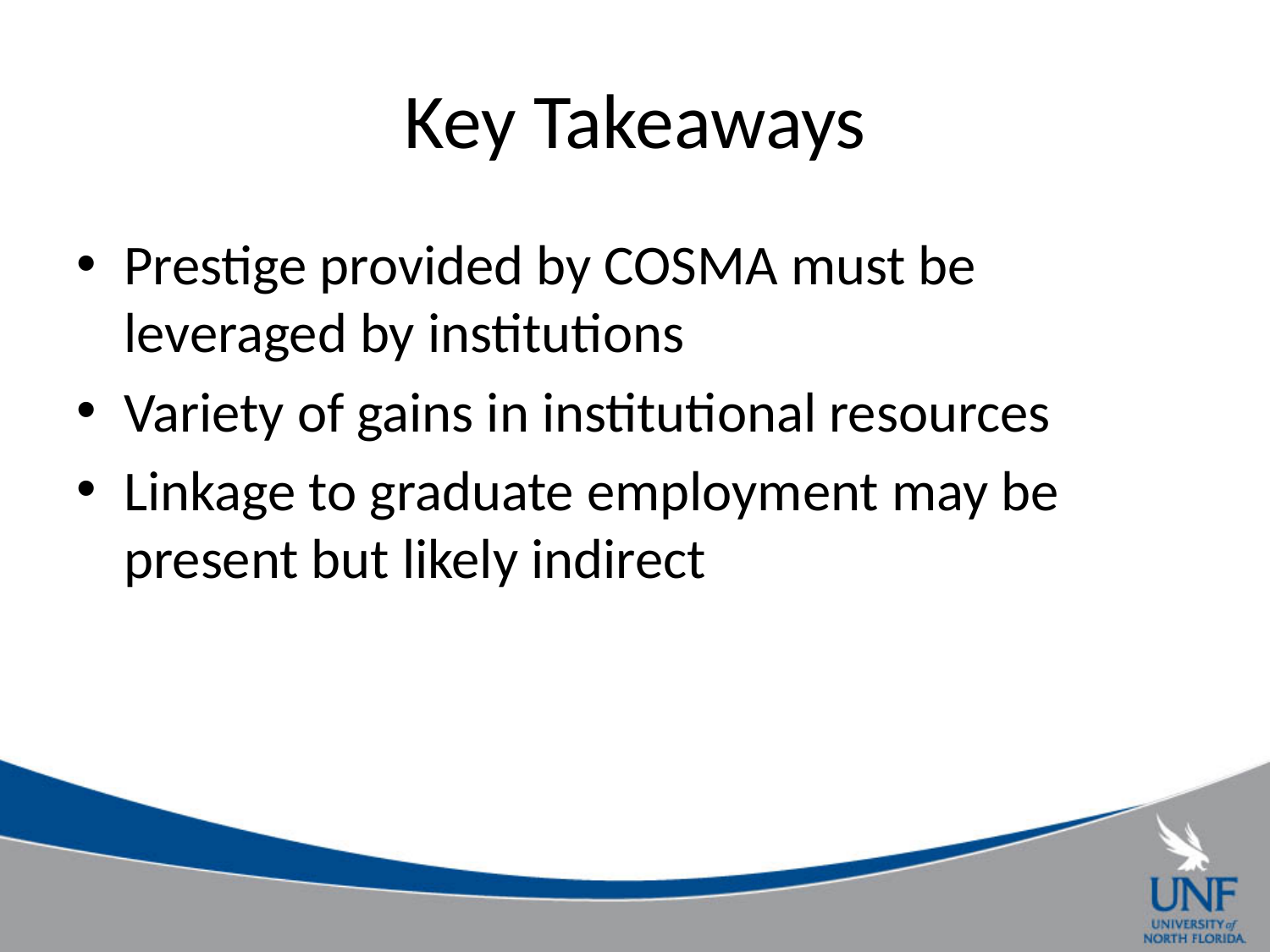

# Key Takeaways
Prestige provided by COSMA must be leveraged by institutions
Variety of gains in institutional resources
Linkage to graduate employment may be present but likely indirect